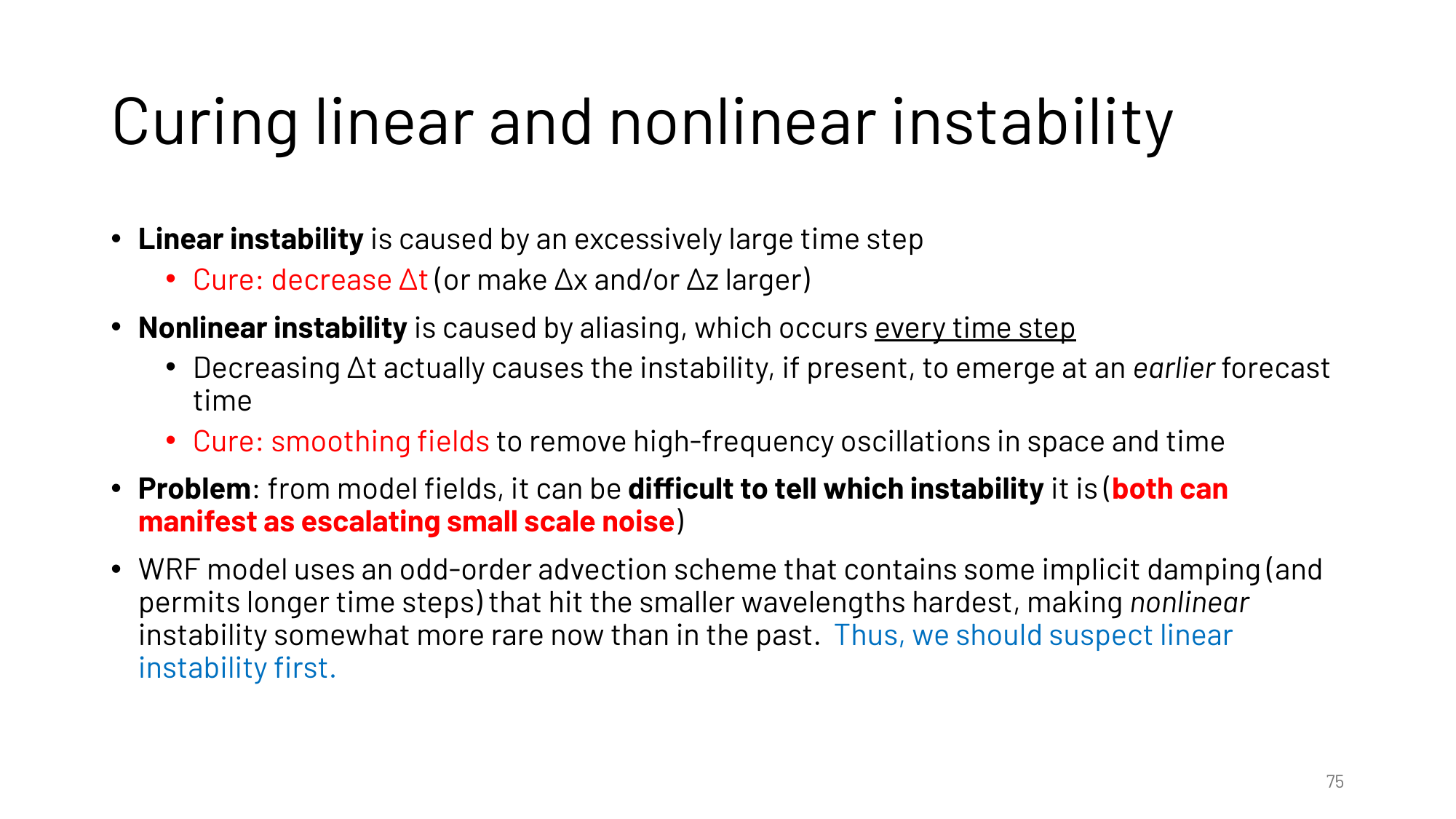

# Curing linear and nonlinear instability
Linear instability is caused by an excessively large time step
Cure: decrease ∆t (or make ∆x and/or ∆z larger)
Nonlinear instability is caused by aliasing, which occurs every time step
Decreasing ∆t actually causes the instability, if present, to emerge at an earlier forecast time
Cure: smoothing fields to remove high-frequency oscillations in space and time
Problem: from model fields, it can be difficult to tell which instability it is (both can manifest as escalating small scale noise)
WRF model uses an odd-order advection scheme that contains some implicit damping (and permits longer time steps) that hit the smaller wavelengths hardest, making nonlinear instability somewhat more rare now than in the past.  Thus, we should suspect linear instability first.
75